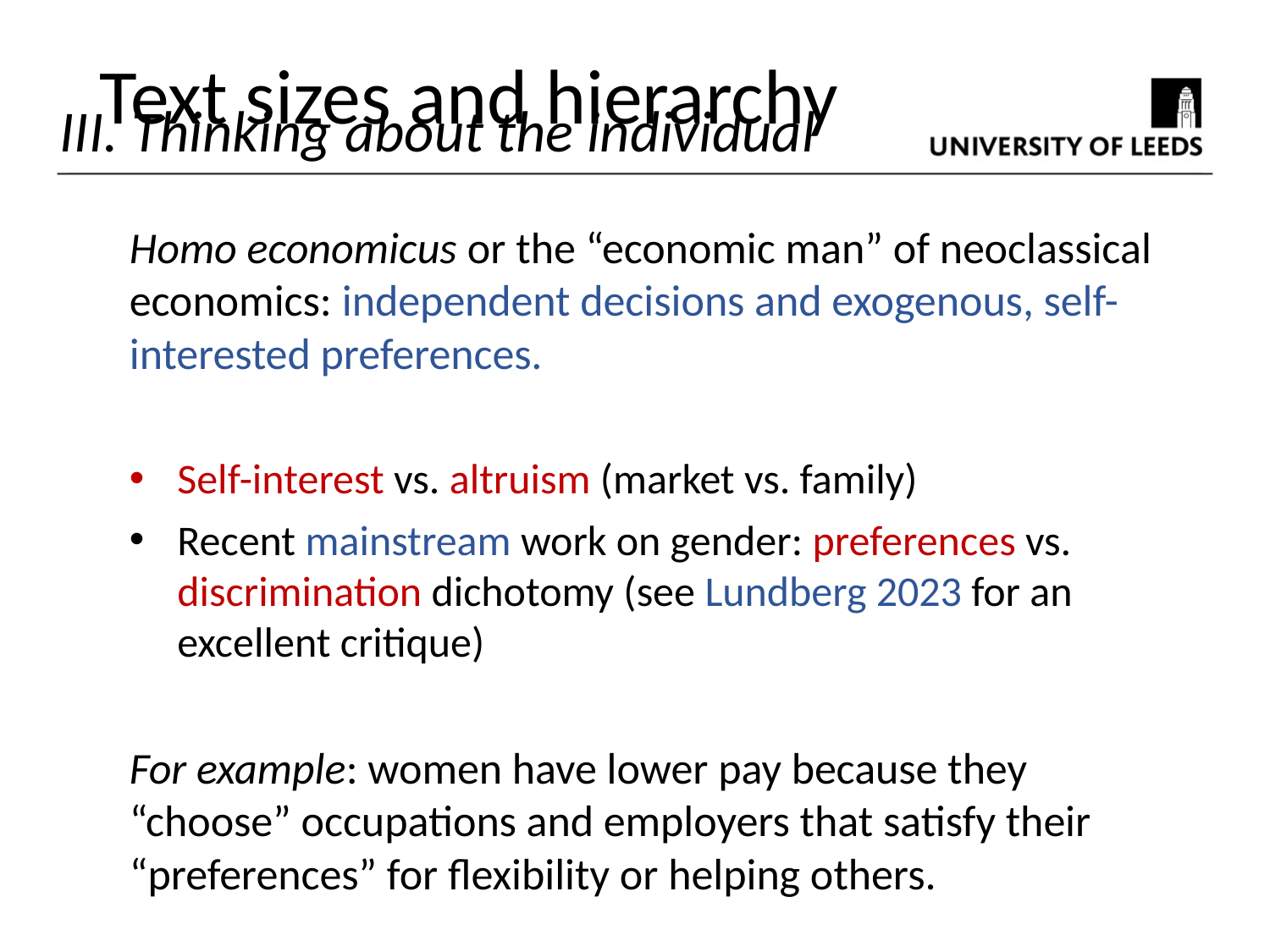

Text sizes and hierarchy
III. Thinking about the individual

Homo economicus or the “economic man” of neoclassical economics: independent decisions and exogenous, self-interested preferences.

Self-interest vs. altruism (market vs. family)
Recent mainstream work on gender: preferences vs. discrimination dichotomy (see Lundberg 2023 for an excellent critique)

For example: women have lower pay because they “choose” occupations and employers that satisfy their “preferences” for flexibility or helping others.